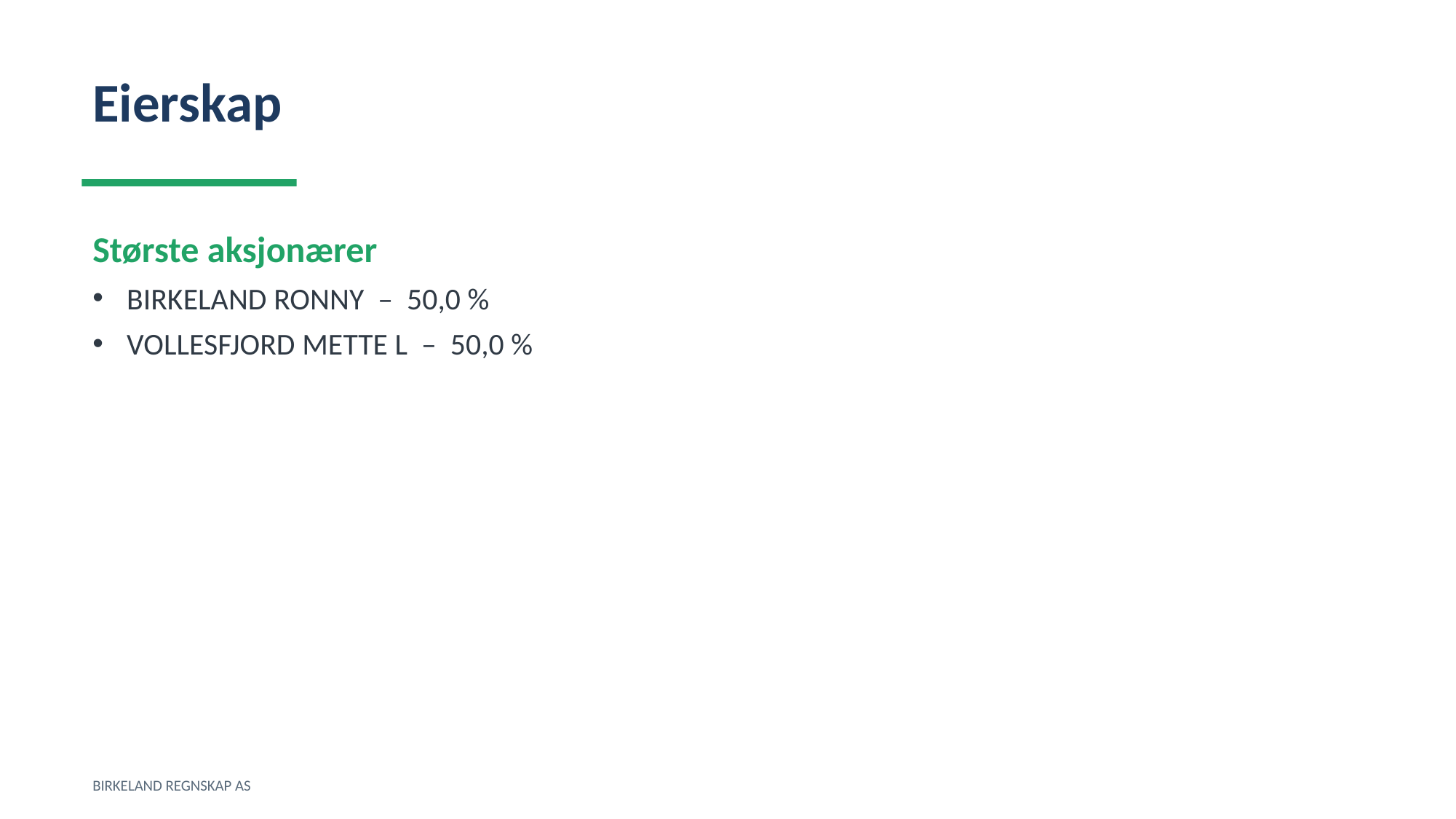

Eierskap

Største aksjonærer
BIRKELAND RONNY  –  50,0 %
VOLLESFJORD METTE L  –  50,0 %
BIRKELAND REGNSKAP AS